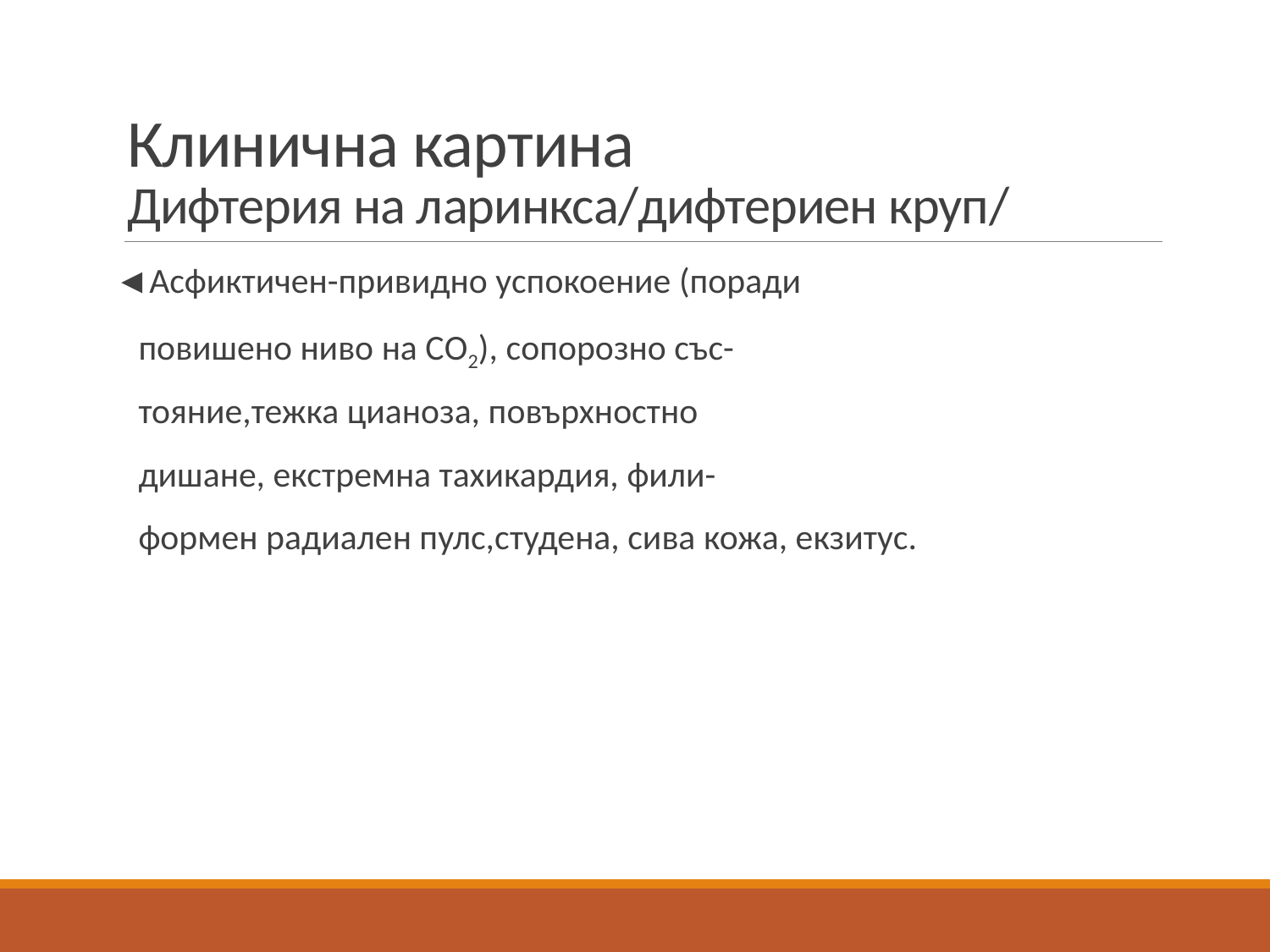

# Клинична картина Дифтерия на ларинкса/дифтериен круп/
◄Асфиктичен-привидно успокоение (поради
   повишено ниво на СО2), сопорозно със-
   тояние,тежка цианоза, повърхностно
   дишане, екстремна тахикардия, фили-
   формен радиален пулс,студена, сива кожа, екзитус.